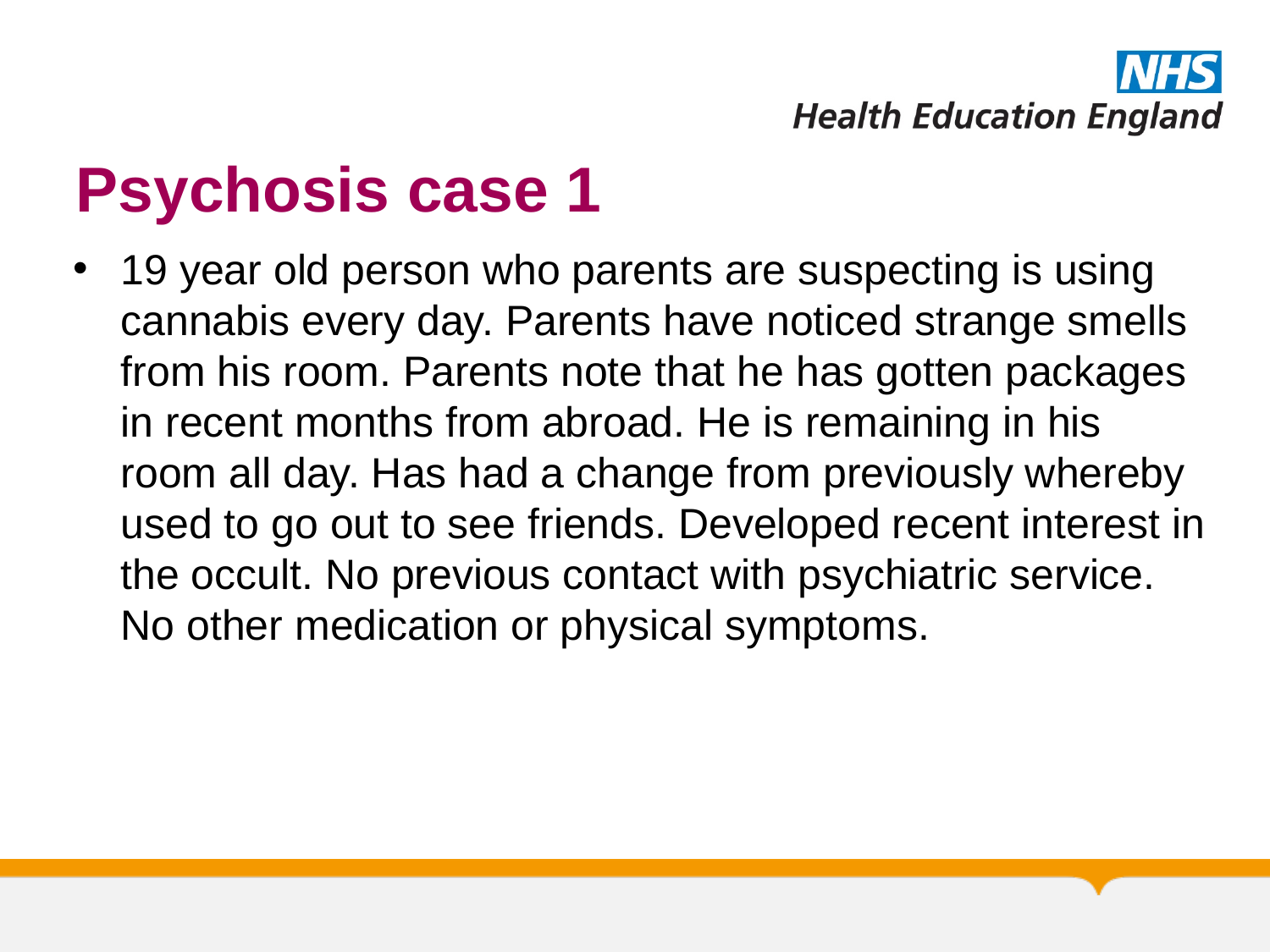

# Psychosis case 1
19 year old person who parents are suspecting is using cannabis every day. Parents have noticed strange smells from his room. Parents note that he has gotten packages in recent months from abroad. He is remaining in his room all day. Has had a change from previously whereby used to go out to see friends. Developed recent interest in the occult. No previous contact with psychiatric service. No other medication or physical symptoms.